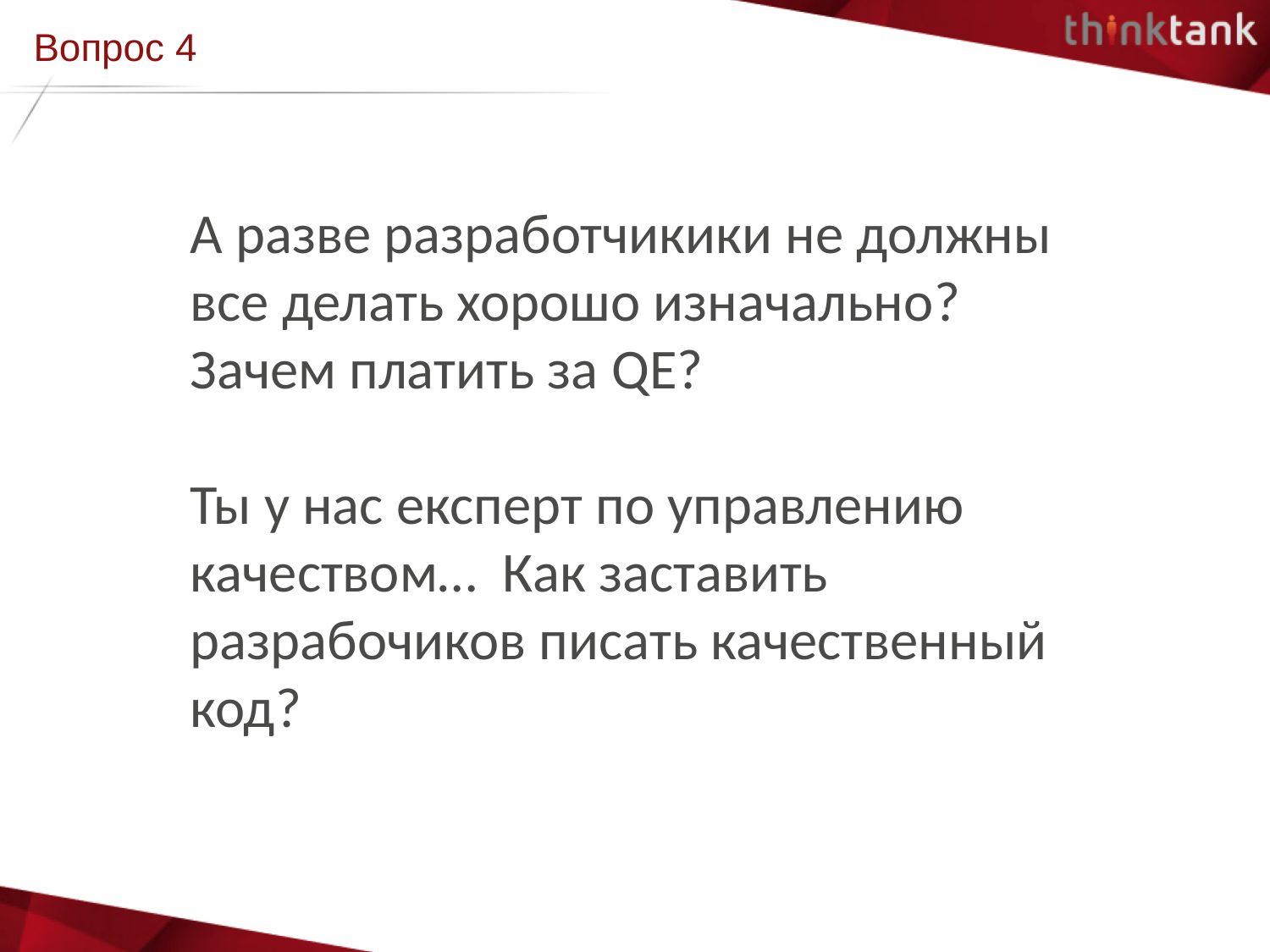

# Вопрос 4
А разве разработчикики не должны все делать хорошо изначально? Зачем платить за QE?

Ты у нас експерт по управлению качеством…  Как заставить разрабочиков писать качественный код?